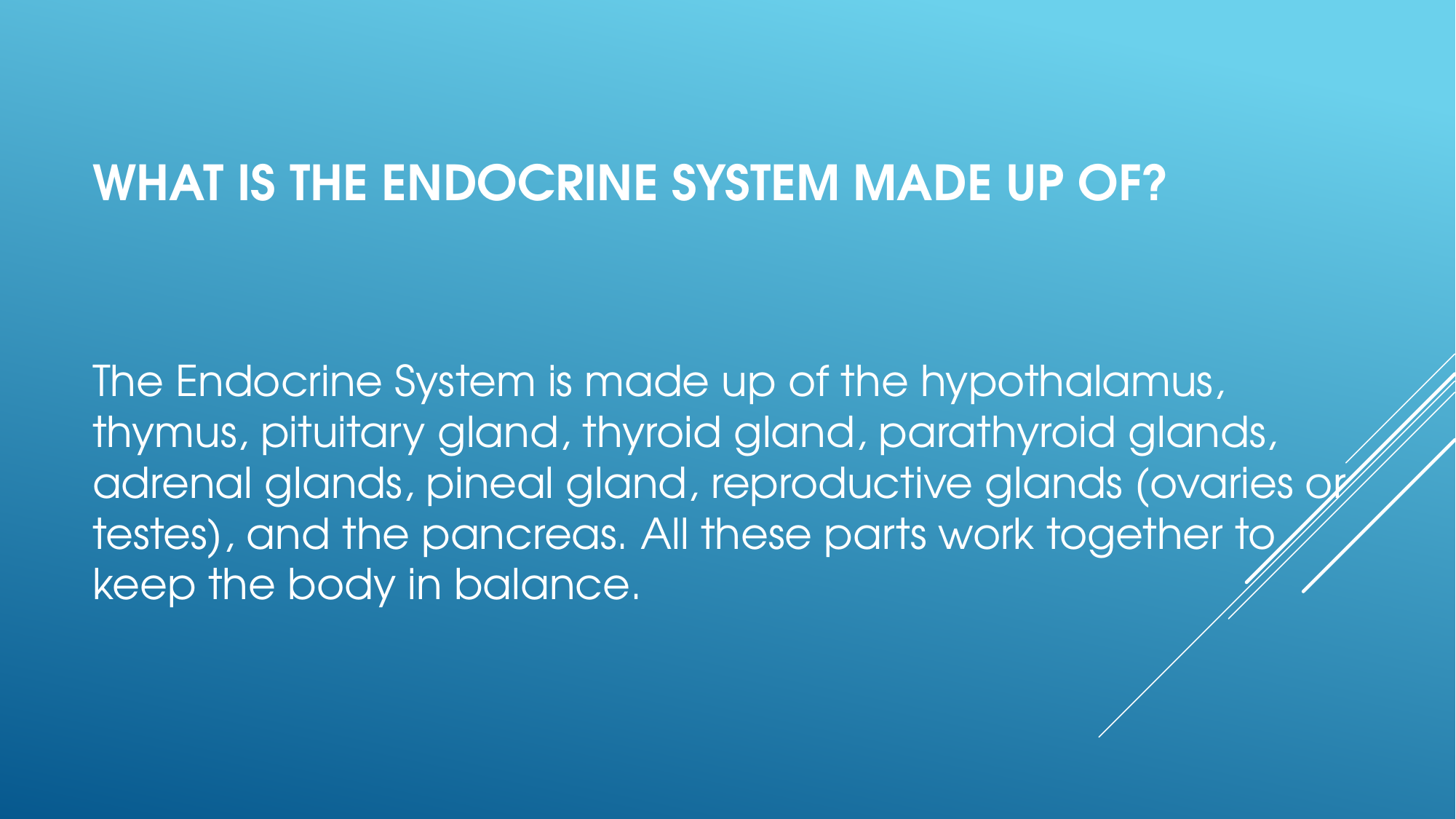

# What is the Endocrine system made up of?
The Endocrine System is made up of the hypothalamus, thymus, pituitary gland, thyroid gland, parathyroid glands, adrenal glands, pineal gland, reproductive glands (ovaries or testes), and the pancreas. All these parts work together to keep the body in balance.